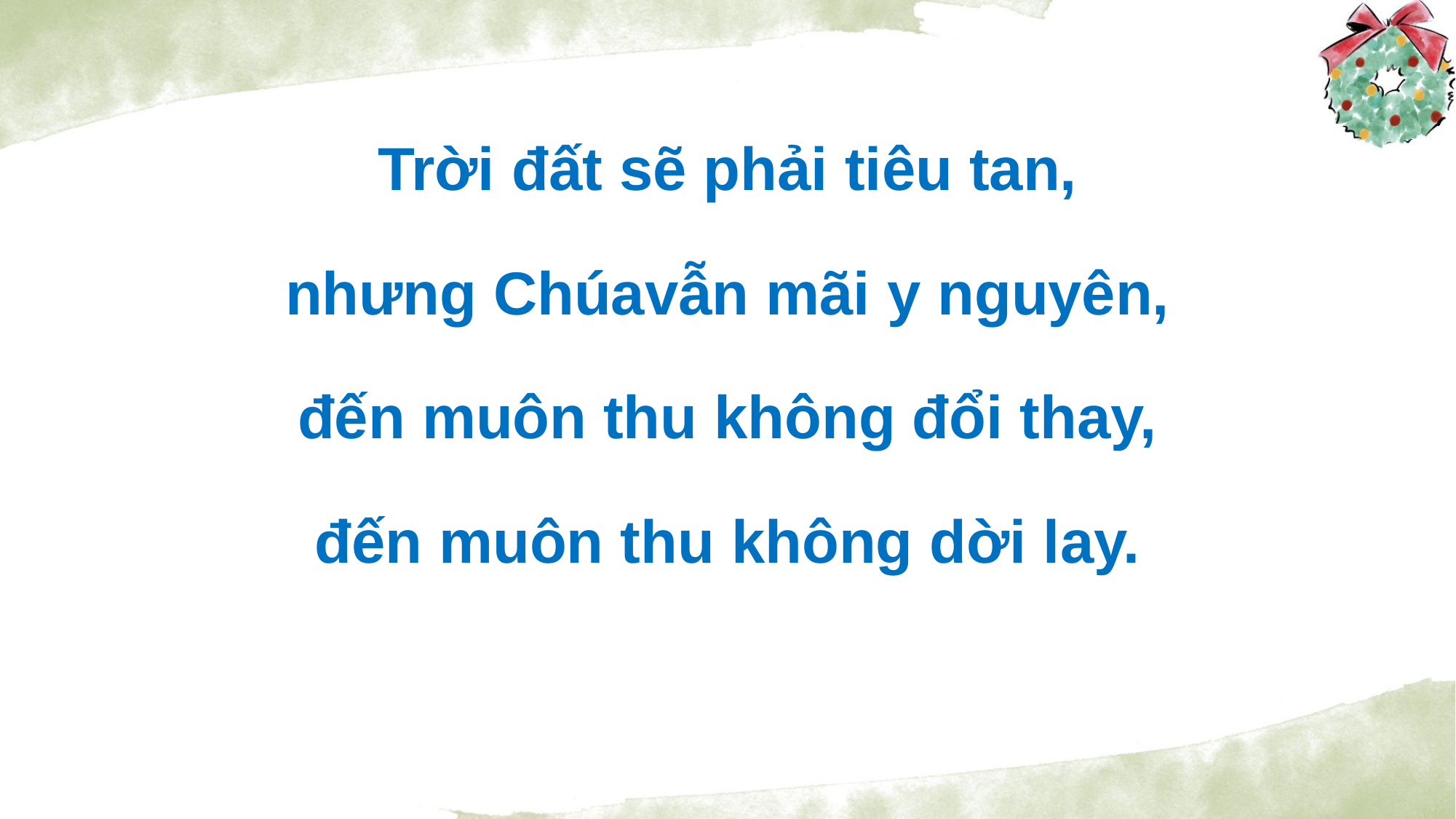

Trời đất sẽ phải tiêu tan,
nhưng Chúavẫn mãi y nguyên,
đến muôn thu không đổi thay,
đến muôn thu không dời lay.